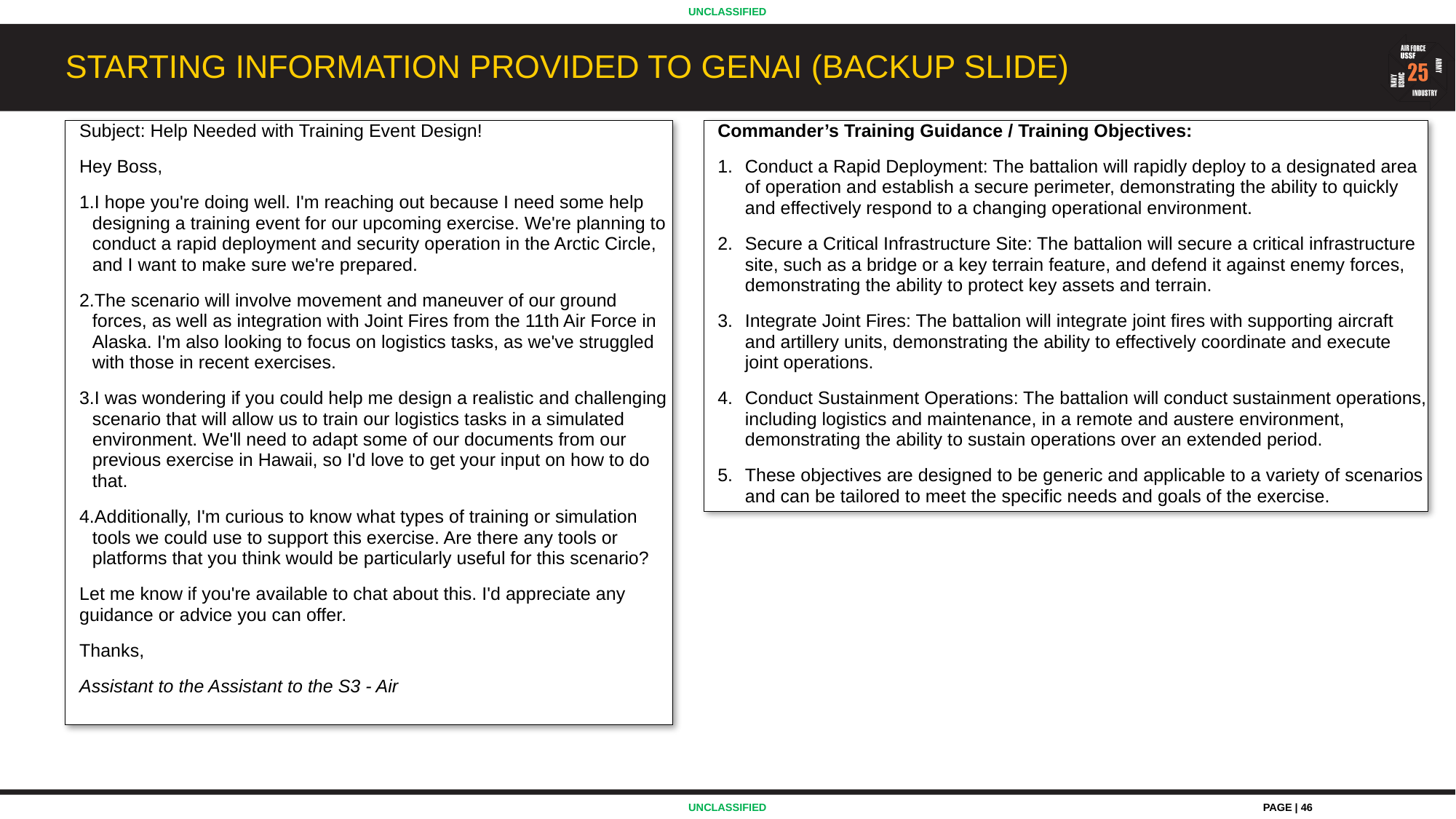

# Starting information Provided to genai (backup slide)
Subject: Help Needed with Training Event Design!
Hey Boss,
I hope you're doing well. I'm reaching out because I need some help designing a training event for our upcoming exercise. We're planning to conduct a rapid deployment and security operation in the Arctic Circle, and I want to make sure we're prepared.
The scenario will involve movement and maneuver of our ground forces, as well as integration with Joint Fires from the 11th Air Force in Alaska. I'm also looking to focus on logistics tasks, as we've struggled with those in recent exercises.
I was wondering if you could help me design a realistic and challenging scenario that will allow us to train our logistics tasks in a simulated environment. We'll need to adapt some of our documents from our previous exercise in Hawaii, so I'd love to get your input on how to do that.
Additionally, I'm curious to know what types of training or simulation tools we could use to support this exercise. Are there any tools or platforms that you think would be particularly useful for this scenario?
Let me know if you're available to chat about this. I'd appreciate any guidance or advice you can offer.
Thanks,
Assistant to the Assistant to the S3 - Air
Commander’s Training Guidance / Training Objectives:
Conduct a Rapid Deployment: The battalion will rapidly deploy to a designated area of operation and establish a secure perimeter, demonstrating the ability to quickly and effectively respond to a changing operational environment.
Secure a Critical Infrastructure Site: The battalion will secure a critical infrastructure site, such as a bridge or a key terrain feature, and defend it against enemy forces, demonstrating the ability to protect key assets and terrain.
Integrate Joint Fires: The battalion will integrate joint fires with supporting aircraft and artillery units, demonstrating the ability to effectively coordinate and execute joint operations.
Conduct Sustainment Operations: The battalion will conduct sustainment operations, including logistics and maintenance, in a remote and austere environment, demonstrating the ability to sustain operations over an extended period.
These objectives are designed to be generic and applicable to a variety of scenarios and can be tailored to meet the specific needs and goals of the exercise.
PAGE | 46